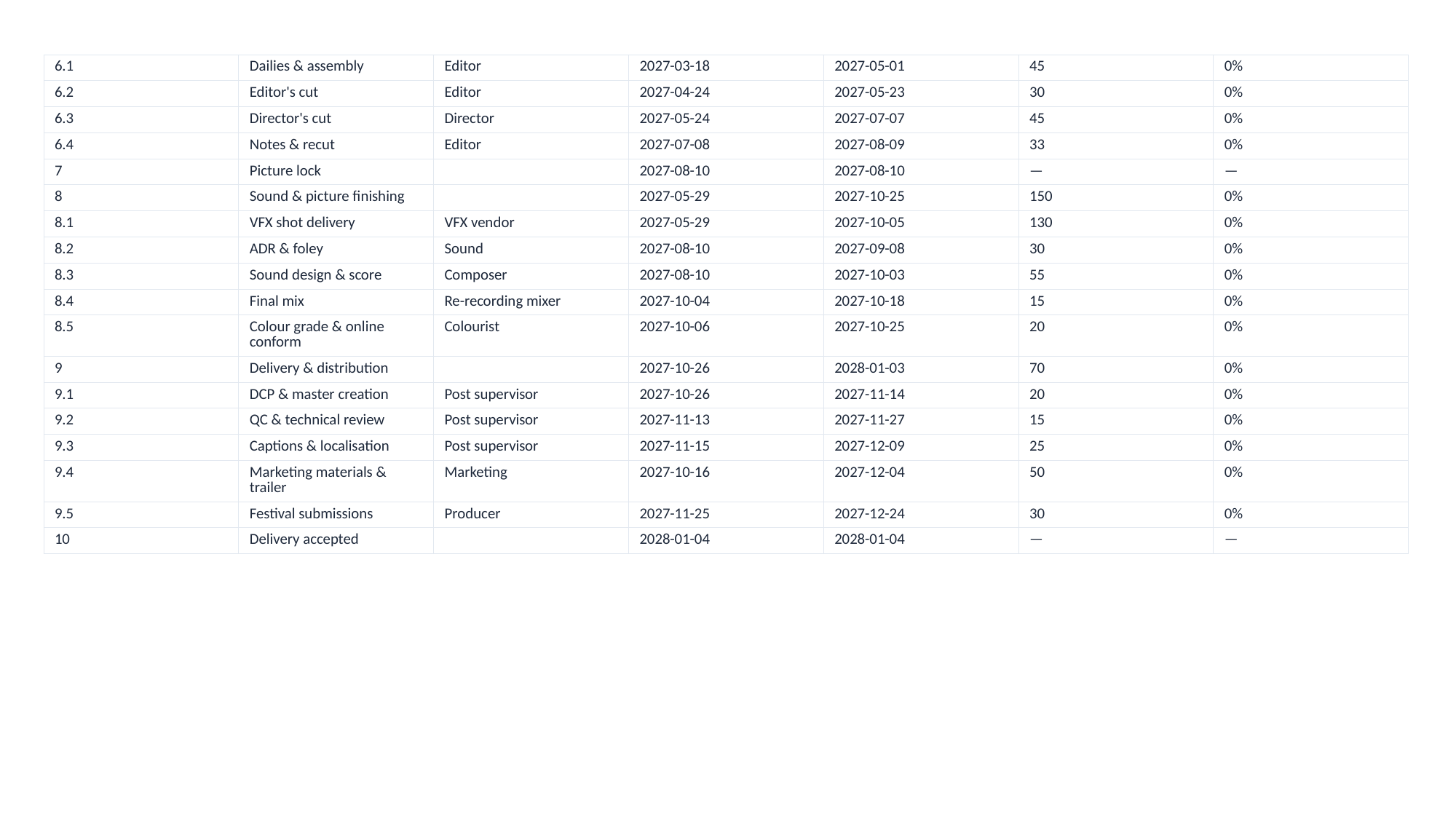

| 6.1 | Dailies & assembly | Editor | 2027-03-18 | 2027-05-01 | 45 | 0% |
| --- | --- | --- | --- | --- | --- | --- |
| 6.2 | Editor's cut | Editor | 2027-04-24 | 2027-05-23 | 30 | 0% |
| 6.3 | Director's cut | Director | 2027-05-24 | 2027-07-07 | 45 | 0% |
| 6.4 | Notes & recut | Editor | 2027-07-08 | 2027-08-09 | 33 | 0% |
| 7 | Picture lock |  | 2027-08-10 | 2027-08-10 | — | — |
| 8 | Sound & picture finishing |  | 2027-05-29 | 2027-10-25 | 150 | 0% |
| 8.1 | VFX shot delivery | VFX vendor | 2027-05-29 | 2027-10-05 | 130 | 0% |
| 8.2 | ADR & foley | Sound | 2027-08-10 | 2027-09-08 | 30 | 0% |
| 8.3 | Sound design & score | Composer | 2027-08-10 | 2027-10-03 | 55 | 0% |
| 8.4 | Final mix | Re-recording mixer | 2027-10-04 | 2027-10-18 | 15 | 0% |
| 8.5 | Colour grade & online conform | Colourist | 2027-10-06 | 2027-10-25 | 20 | 0% |
| 9 | Delivery & distribution |  | 2027-10-26 | 2028-01-03 | 70 | 0% |
| 9.1 | DCP & master creation | Post supervisor | 2027-10-26 | 2027-11-14 | 20 | 0% |
| 9.2 | QC & technical review | Post supervisor | 2027-11-13 | 2027-11-27 | 15 | 0% |
| 9.3 | Captions & localisation | Post supervisor | 2027-11-15 | 2027-12-09 | 25 | 0% |
| 9.4 | Marketing materials & trailer | Marketing | 2027-10-16 | 2027-12-04 | 50 | 0% |
| 9.5 | Festival submissions | Producer | 2027-11-25 | 2027-12-24 | 30 | 0% |
| 10 | Delivery accepted |  | 2028-01-04 | 2028-01-04 | — | — |